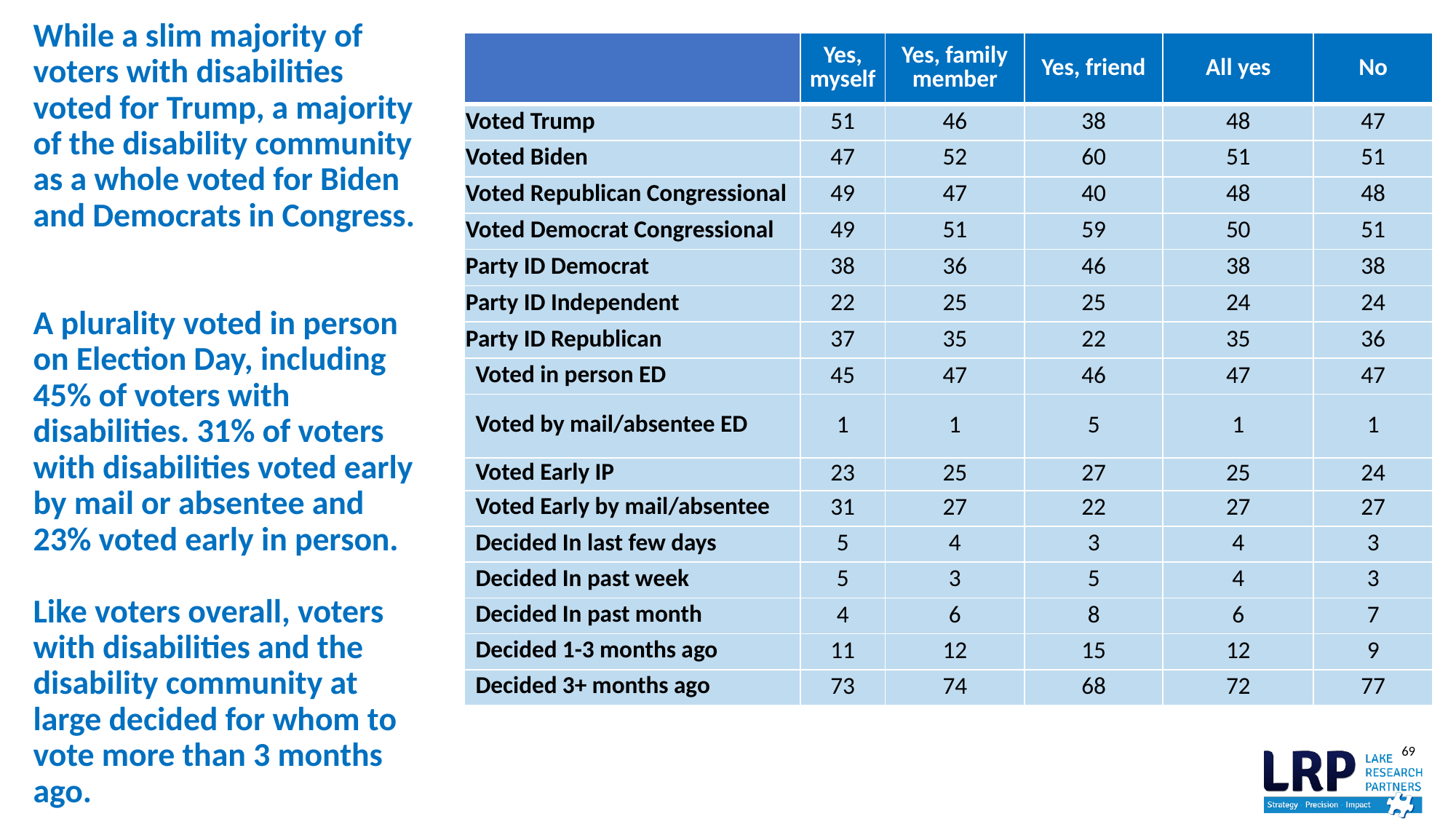

|  | Yes, myself | Yes, family member | Yes, friend | All yes | No |
| --- | --- | --- | --- | --- | --- |
| Voted Trump | 51 | 46 | 38 | 48 | 47 |
| Voted Biden | 47 | 52 | 60 | 51 | 51 |
| Voted Republican Congressional | 49 | 47 | 40 | 48 | 48 |
| Voted Democrat Congressional | 49 | 51 | 59 | 50 | 51 |
| Party ID Democrat | 38 | 36 | 46 | 38 | 38 |
| Party ID Independent | 22 | 25 | 25 | 24 | 24 |
| Party ID Republican | 37 | 35 | 22 | 35 | 36 |
| Voted in person ED | 45 | 47 | 46 | 47 | 47 |
| Voted by mail/absentee ED | 1 | 1 | 5 | 1 | 1 |
| Voted Early IP | 23 | 25 | 27 | 25 | 24 |
| Voted Early by mail/absentee | 31 | 27 | 22 | 27 | 27 |
| Decided In last few days | 5 | 4 | 3 | 4 | 3 |
| Decided In past week | 5 | 3 | 5 | 4 | 3 |
| Decided In past month | 4 | 6 | 8 | 6 | 7 |
| Decided 1-3 months ago | 11 | 12 | 15 | 12 | 9 |
| Decided 3+ months ago | 73 | 74 | 68 | 72 | 77 |
# While a slim majority of voters with disabilities voted for Trump, a majority of the disability community as a whole voted for Biden and Democrats in Congress. A plurality voted in person on Election Day, including 45% of voters with disabilities. 31% of voters with disabilities voted early by mail or absentee and 23% voted early in person. Like voters overall, voters with disabilities and the disability community at large decided for whom to vote more than 3 months ago.